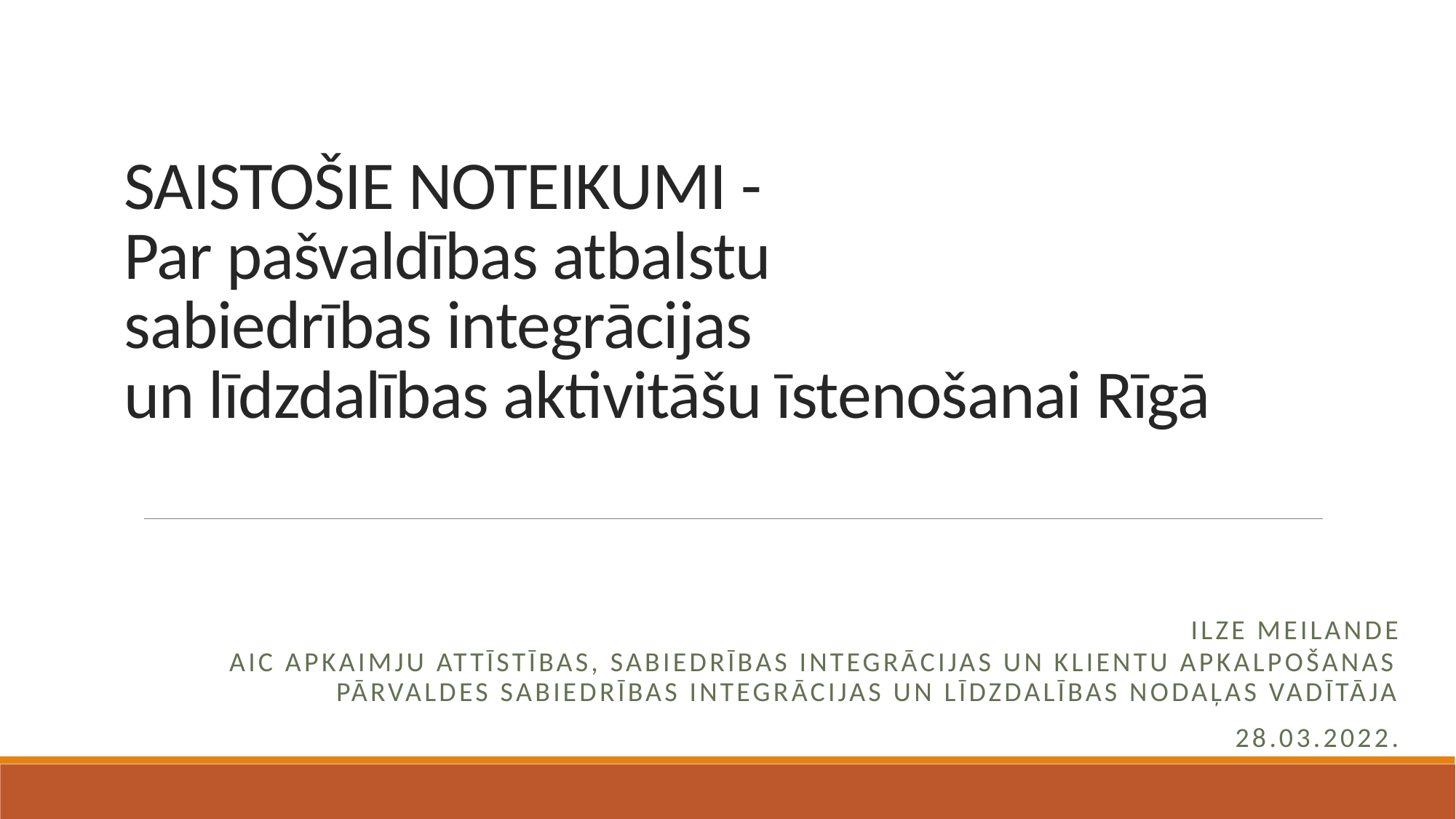

# SAISTOŠIE NOTEIKUMI - Par pašvaldības atbalstu sabiedrības integrācijas un līdzdalības aktivitāšu īstenošanai Rīgā
Ilze Meilande
AIC Apkaimju attīstības, sabiedrības integrācijas un klientu apkalpošanas pārvaldes Sabiedrības integrācijas un līdzdalības nodaļas vadītāja
28.03.2022.